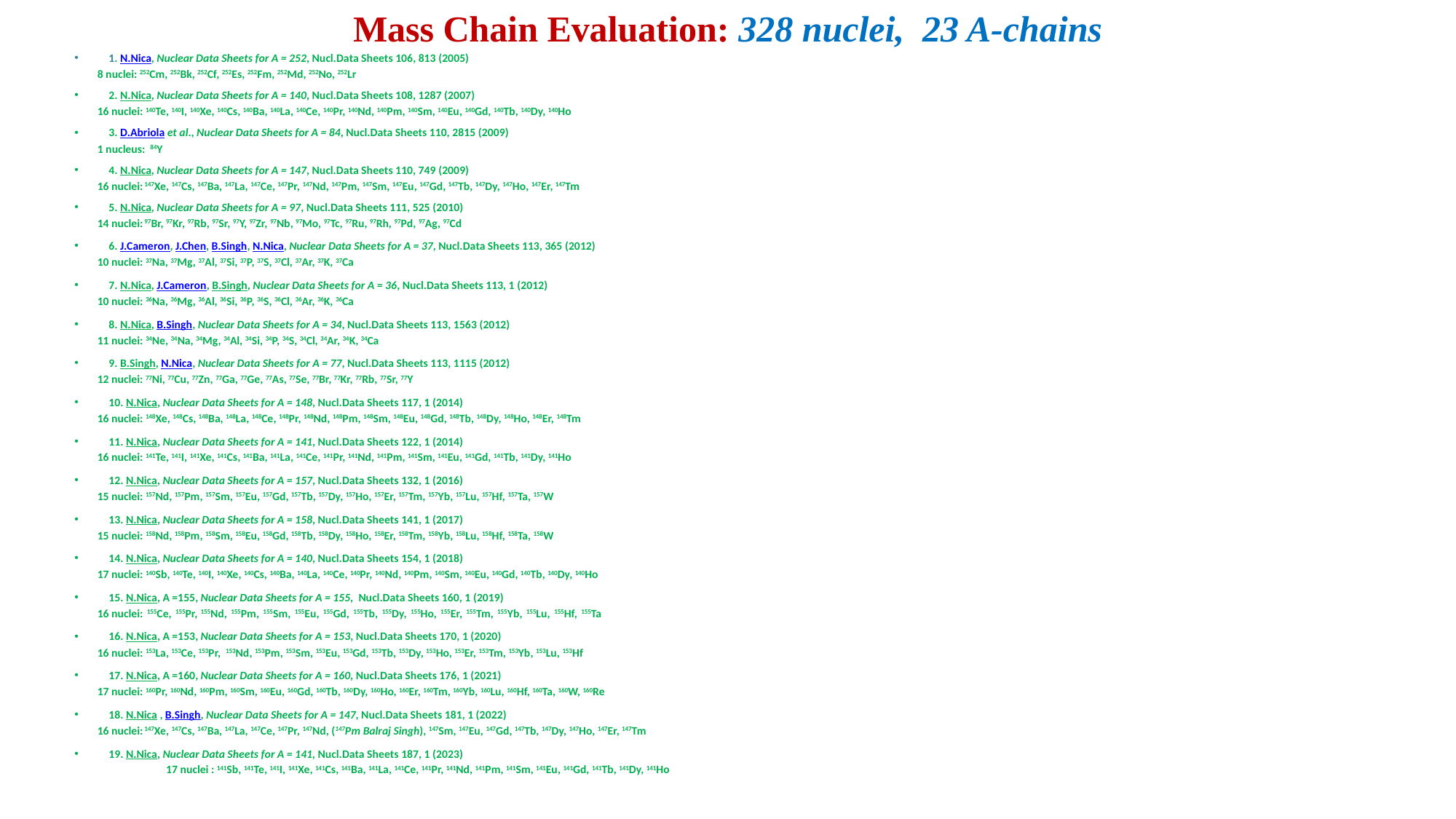

# Mass Chain Evaluation: 328 nuclei,  23 A-chains
1. N.Nica, Nuclear Data Sheets for A = 252, Nucl.Data Sheets 106, 813 (2005)
	8 nuclei: 252Cm, 252Bk, 252Cf, 252Es, 252Fm, 252Md, 252No, 252Lr

2. N.Nica, Nuclear Data Sheets for A = 140, Nucl.Data Sheets 108, 1287 (2007)
	16 nuclei: 140Te, 140I, 140Xe, 140Cs, 140Ba, 140La, 140Ce, 140Pr, 140Nd, 140Pm, 140Sm, 140Eu, 140Gd, 140Tb, 140Dy, 140Ho

3. D.Abriola et al., Nuclear Data Sheets for A = 84, Nucl.Data Sheets 110, 2815 (2009)
	1 nucleus:  84Y

4. N.Nica, Nuclear Data Sheets for A = 147, Nucl.Data Sheets 110, 749 (2009)
	16 nuclei: 147Xe, 147Cs, 147Ba, 147La, 147Ce, 147Pr, 147Nd, 147Pm, 147Sm, 147Eu, 147Gd, 147Tb, 147Dy, 147Ho, 147Er, 147Tm

5. N.Nica, Nuclear Data Sheets for A = 97, Nucl.Data Sheets 111, 525 (2010)
	14 nuclei: 97Br, 97Kr, 97Rb, 97Sr, 97Y, 97Zr, 97Nb, 97Mo, 97Tc, 97Ru, 97Rh, 97Pd, 97Ag, 97Cd

6. J.Cameron, J.Chen, B.Singh, N.Nica, Nuclear Data Sheets for A = 37, Nucl.Data Sheets 113, 365 (2012)
	10 nuclei: 37Na, 37Mg, 37Al, 37Si, 37P, 37S, 37Cl, 37Ar, 37K, 37Ca

7. N.Nica, J.Cameron, B.Singh, Nuclear Data Sheets for A = 36, Nucl.Data Sheets 113, 1 (2012)
	10 nuclei: 36Na, 36Mg, 36Al, 36Si, 36P, 36S, 36Cl, 36Ar, 36K, 36Ca

8. N.Nica, B.Singh, Nuclear Data Sheets for A = 34, Nucl.Data Sheets 113, 1563 (2012)
	11 nuclei: 34Ne, 34Na, 34Mg, 34Al, 34Si, 34P, 34S, 34Cl, 34Ar, 34K, 34Ca

9. B.Singh, N.Nica, Nuclear Data Sheets for A = 77, Nucl.Data Sheets 113, 1115 (2012)
	12 nuclei: 77Ni, 77Cu, 77Zn, 77Ga, 77Ge, 77As, 77Se, 77Br, 77Kr, 77Rb, 77Sr, 77Y

10. N.Nica, Nuclear Data Sheets for A = 148, Nucl.Data Sheets 117, 1 (2014)
	16 nuclei: 148Xe, 148Cs, 148Ba, 148La, 148Ce, 148Pr, 148Nd, 148Pm, 148Sm, 148Eu, 148Gd, 148Tb, 148Dy, 148Ho, 148Er, 148Tm

11. N.Nica, Nuclear Data Sheets for A = 141, Nucl.Data Sheets 122, 1 (2014)
	16 nuclei: 141Te, 141I, 141Xe, 141Cs, 141Ba, 141La, 141Ce, 141Pr, 141Nd, 141Pm, 141Sm, 141Eu, 141Gd, 141Tb, 141Dy, 141Ho

12. N.Nica, Nuclear Data Sheets for A = 157, Nucl.Data Sheets 132, 1 (2016)
	15 nuclei: 157Nd, 157Pm, 157Sm, 157Eu, 157Gd, 157Tb, 157Dy, 157Ho, 157Er, 157Tm, 157Yb, 157Lu, 157Hf, 157Ta, 157W

13. N.Nica, Nuclear Data Sheets for A = 158, Nucl.Data Sheets 141, 1 (2017)
	15 nuclei: 158Nd, 158Pm, 158Sm, 158Eu, 158Gd, 158Tb, 158Dy, 158Ho, 158Er, 158Tm, 158Yb, 158Lu, 158Hf, 158Ta, 158W

14. N.Nica, Nuclear Data Sheets for A = 140, Nucl.Data Sheets 154, 1 (2018)
	17 nuclei: 140Sb, 140Te, 140I, 140Xe, 140Cs, 140Ba, 140La, 140Ce, 140Pr, 140Nd, 140Pm, 140Sm, 140Eu, 140Gd, 140Tb, 140Dy, 140Ho

15. N.Nica, A =155, Nuclear Data Sheets for A = 155,  Nucl.Data Sheets 160, 1 (2019)
	16 nuclei:  155Ce,  155Pr,  155Nd,  155Pm,  155Sm,  155Eu,  155Gd,  155Tb,  155Dy,  155Ho,  155Er,  155Tm,  155Yb,  155Lu,  155Hf,  155Ta

16. N.Nica, A =153, Nuclear Data Sheets for A = 153, Nucl.Data Sheets 170, 1 (2020)
	16 nuclei: 153La, 153Ce, 153Pr,  153Nd, 153Pm, 153Sm, 153Eu, 153Gd, 153Tb, 153Dy, 153Ho, 153Er, 153Tm, 153Yb, 153Lu, 153Hf

17. N.Nica, A =160, Nuclear Data Sheets for A = 160, Nucl.Data Sheets 176, 1 (2021)
	17 nuclei: 160Pr, 160Nd, 160Pm, 160Sm, 160Eu, 160Gd, 160Tb, 160Dy, 160Ho, 160Er, 160Tm, 160Yb, 160Lu, 160Hf, 160Ta, 160W, 160Re

18. N.Nica , B.Singh, Nuclear Data Sheets for A = 147, Nucl.Data Sheets 181, 1 (2022)
	16 nuclei: 147Xe, 147Cs, 147Ba, 147La, 147Ce, 147Pr, 147Nd, (147Pm Balraj Singh), 147Sm, 147Eu, 147Gd, 147Tb, 147Dy, 147Ho, 147Er, 147Tm

19. N.Nica, Nuclear Data Sheets for A = 141, Nucl.Data Sheets 187, 1 (2023)
17 nuclei : 141Sb, 141Te, 141I, 141Xe, 141Cs, 141Ba, 141La, 141Ce, 141Pr, 141Nd, 141Pm, 141Sm, 141Eu, 141Gd, 141Tb, 141Dy, 141Ho